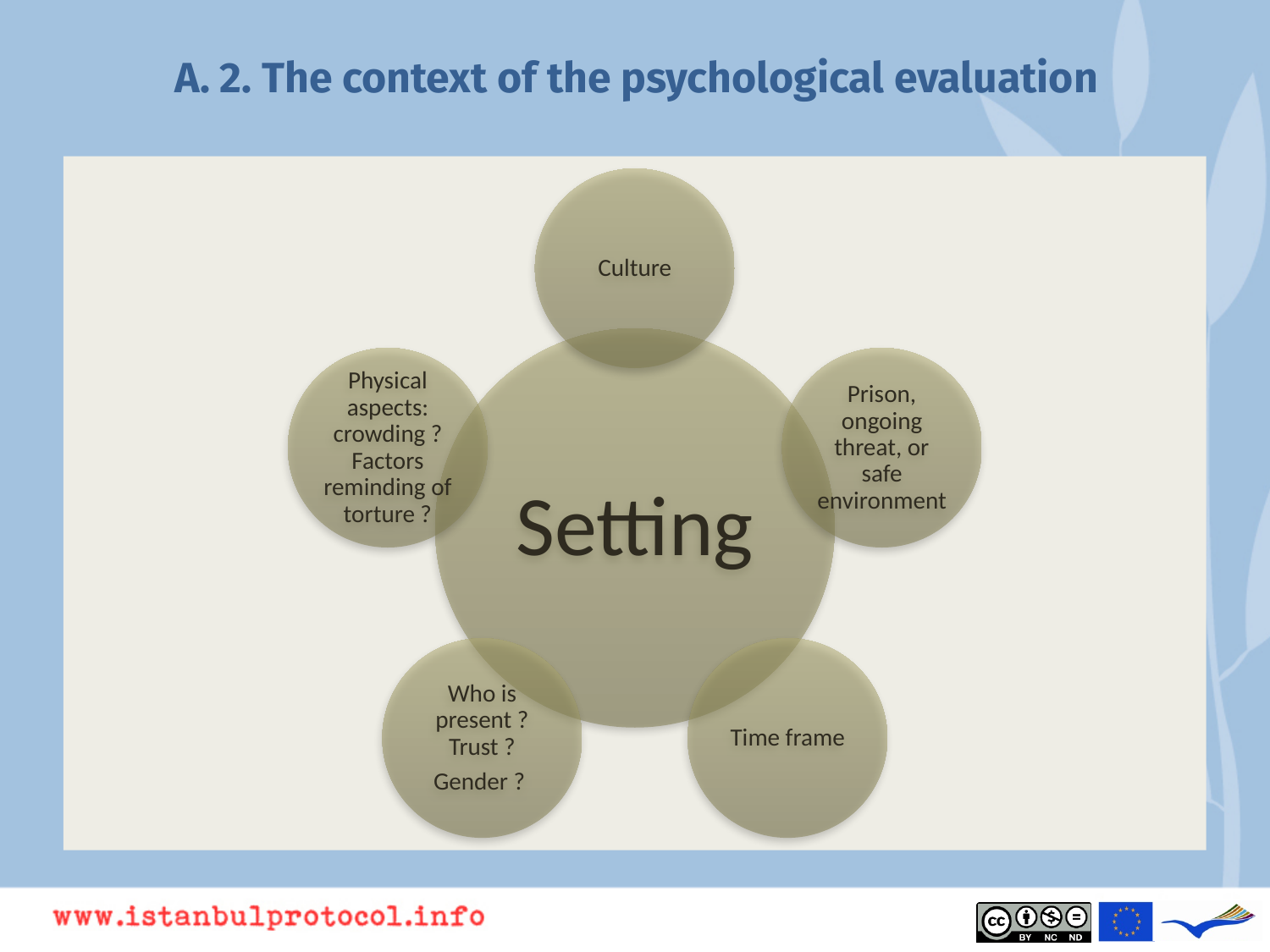

# A. 2. The context of the psychological evaluation
Setting
Culture
Prison, ongoing threat, or safe environment
Time frame
Who is present ? Trust ?
Gender ?
Physical aspects: crowding ? Factors reminding of torture ?